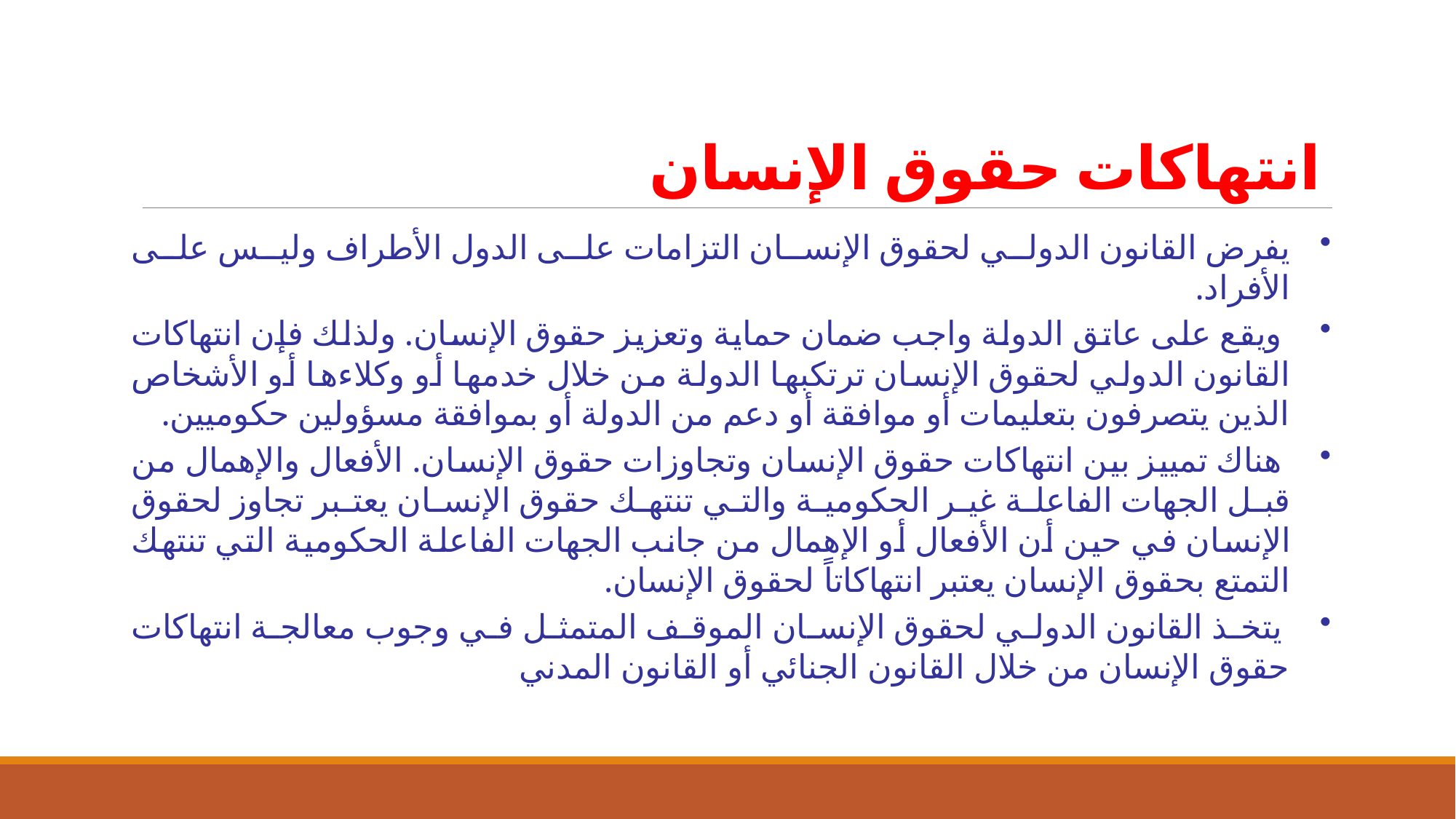

# انتهاكات حقوق الإنسان
يفرض القانون الدولي لحقوق الإنسان التزامات على الدول الأطراف وليس على الأفراد.
 ويقع على عاتق الدولة واجب ضمان حماية وتعزيز حقوق الإنسان. ولذلك فإن انتهاكات القانون الدولي لحقوق الإنسان ترتكبها الدولة من خلال خدمها أو وكلاءها أو الأشخاص الذين يتصرفون بتعليمات أو موافقة أو دعم من الدولة أو بموافقة مسؤولين حكوميين.
 هناك تمييز بين انتهاكات حقوق الإنسان وتجاوزات حقوق الإنسان. الأفعال والإهمال من قبل الجهات الفاعلة غير الحكومية والتي تنتهك حقوق الإنسان يعتبر تجاوز لحقوق الإنسان في حين أن الأفعال أو الإهمال من جانب الجهات الفاعلة الحكومية التي تنتهك التمتع بحقوق الإنسان يعتبر انتهاكاتاً لحقوق الإنسان.
 يتخذ القانون الدولي لحقوق الإنسان الموقف المتمثل في وجوب معالجة انتهاكات حقوق الإنسان من خلال القانون الجنائي أو القانون المدني